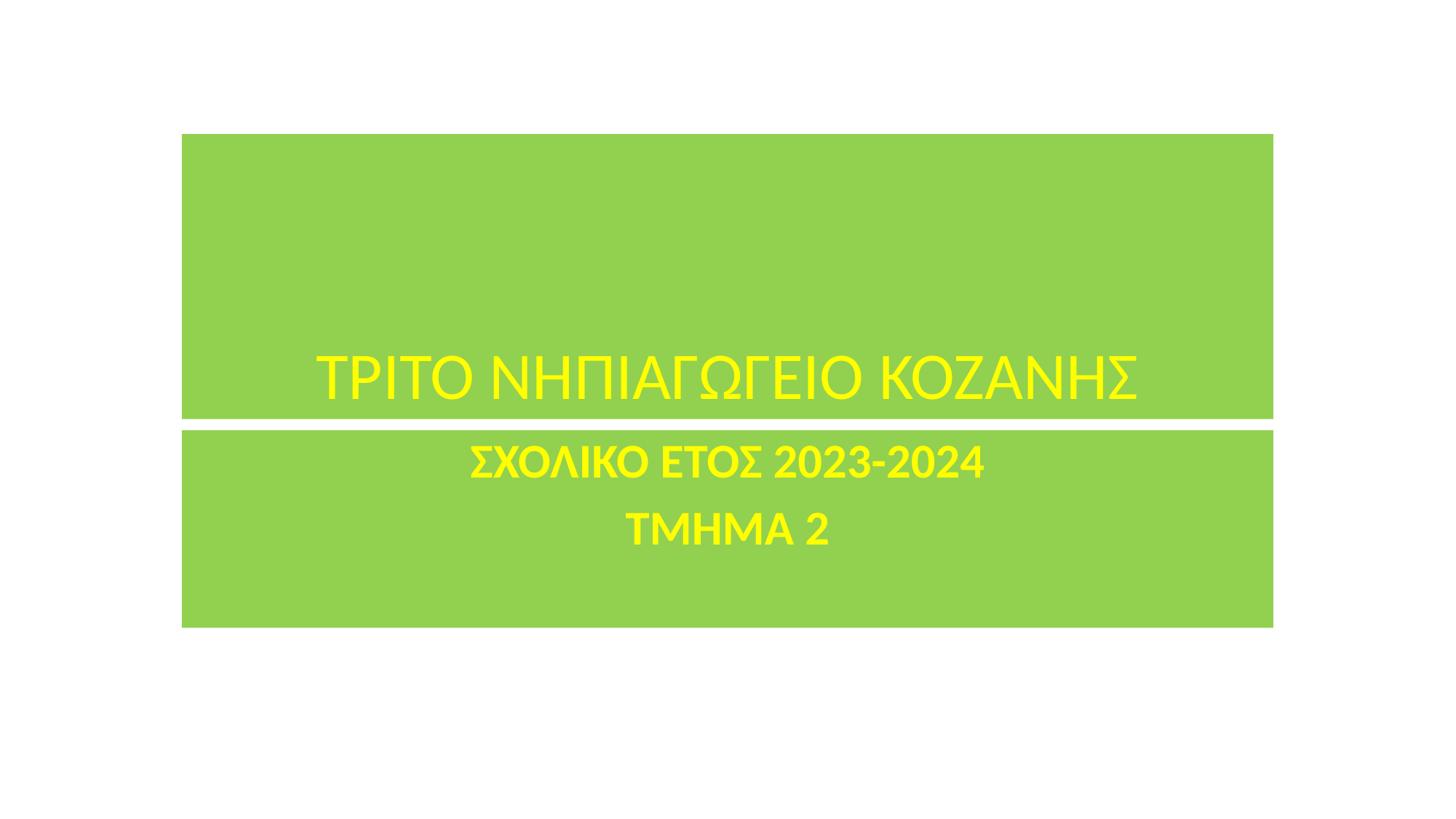

# ΤΡΙΤΟ ΝΗΠΙΑΓΩΓΕΙΟ ΚΟΖΑΝΗΣ
ΣΧΟΛΙΚΟ ΕΤΟΣ 2023-2024
ΤΜΗΜΑ 2